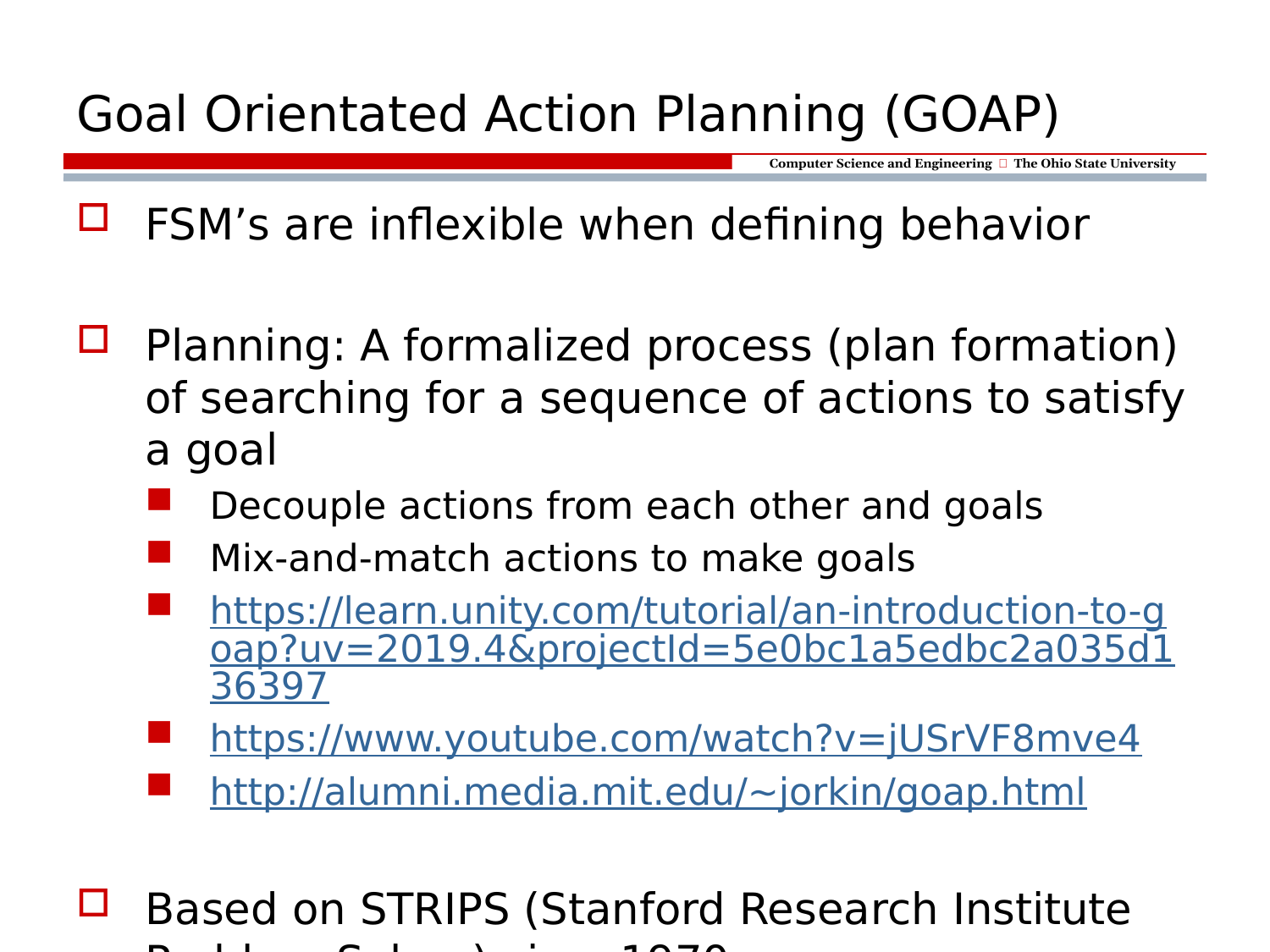

# Goal Orientated Action Planning (GOAP)
FSM’s are inflexible when defining behavior

Planning: A formalized process (plan formation) of searching for a sequence of actions to satisfy a goal
Decouple actions from each other and goals
Mix-and-match actions to make goals
https://learn.unity.com/tutorial/an-introduction-to-goap?uv=2019.4&projectId=5e0bc1a5edbc2a035d136397
https://www.youtube.com/watch?v=jUSrVF8mve4
http://alumni.media.mit.edu/~jorkin/goap.html

Based on STRIPS (Stanford Research Institute Problem Solver) circa 1970